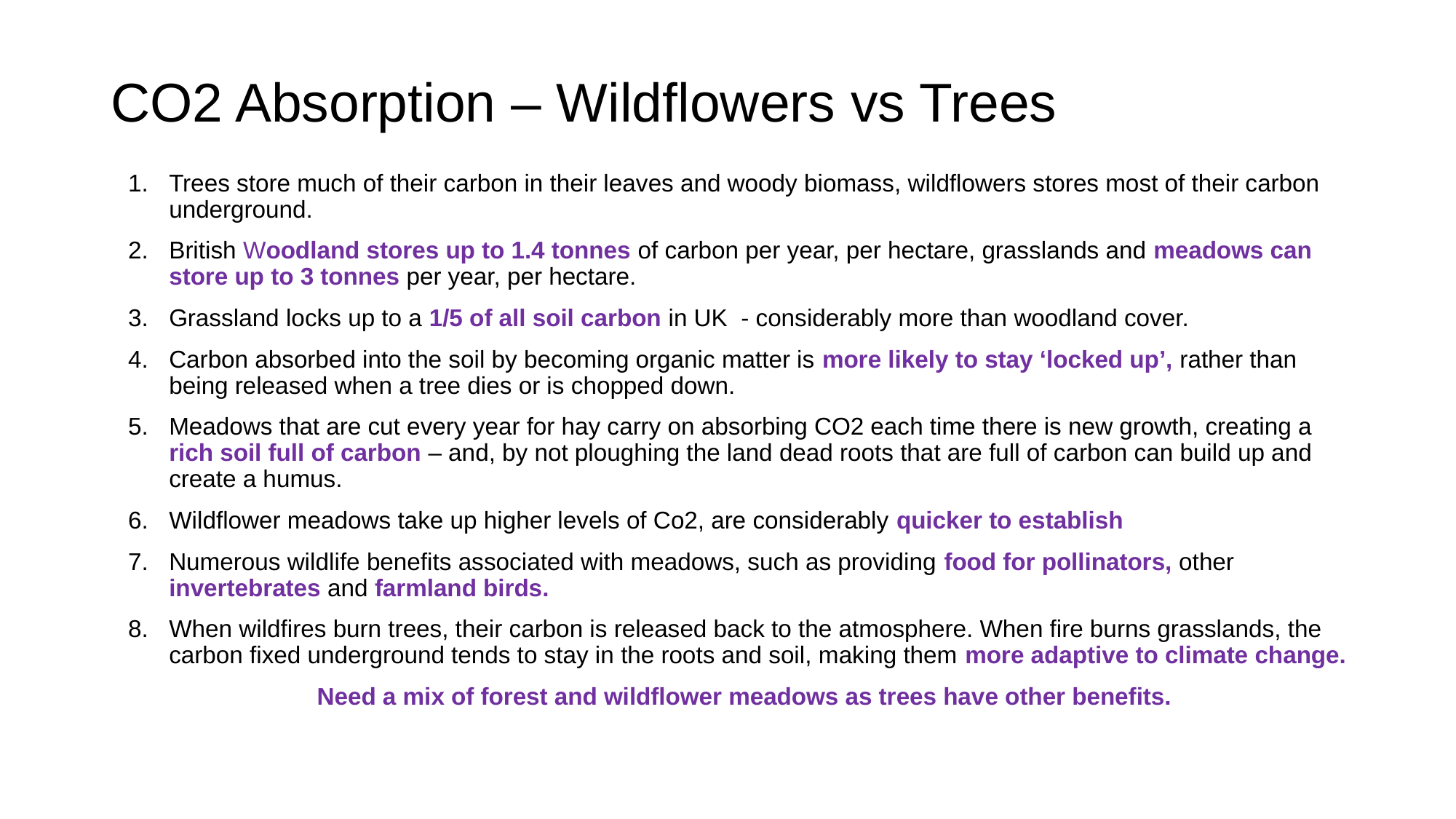

CO2 Absorption – Wildflowers vs Trees
Trees store much of their carbon in their leaves and woody biomass, wildflowers stores most of their carbon underground.
British Woodland stores up to 1.4 tonnes of carbon per year, per hectare, grasslands and meadows can store up to 3 tonnes per year, per hectare.
Grassland locks up to a 1/5 of all soil carbon in UK  - considerably more than woodland cover.
Carbon absorbed into the soil by becoming organic matter is more likely to stay ‘locked up’, rather than being released when a tree dies or is chopped down.
Meadows that are cut every year for hay carry on absorbing CO2 each time there is new growth, creating a rich soil full of carbon – and, by not ploughing the land dead roots that are full of carbon can build up and create a humus.
Wildflower meadows take up higher levels of Co2, are considerably quicker to establish
Numerous wildlife benefits associated with meadows, such as providing food for pollinators, other invertebrates and farmland birds.
When wildfires burn trees, their carbon is released back to the atmosphere. When fire burns grasslands, the carbon fixed underground tends to stay in the roots and soil, making them more adaptive to climate change.
Need a mix of forest and wildflower meadows as trees have other benefits.